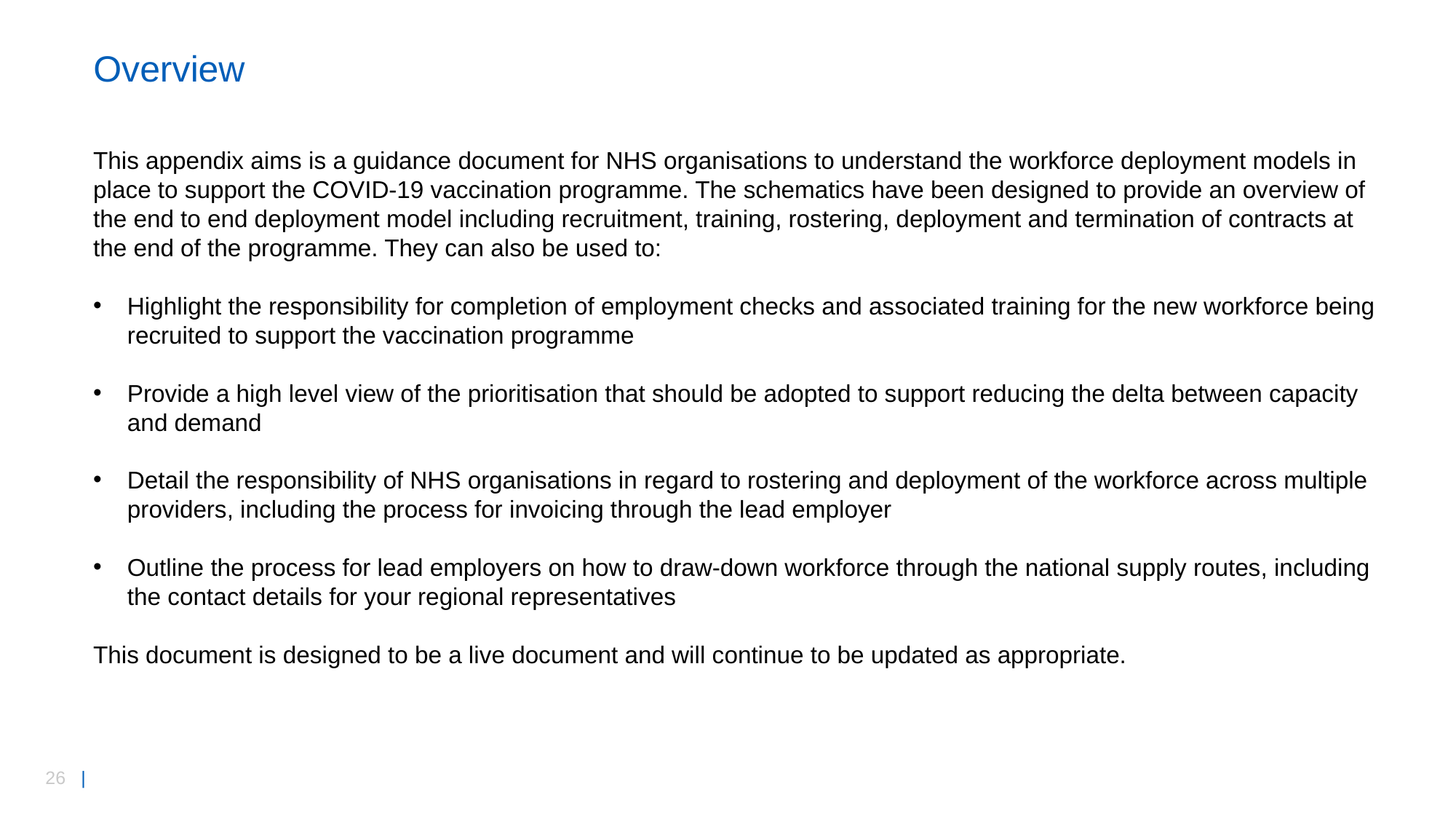

# Overview
This appendix aims is a guidance document for NHS organisations to understand the workforce deployment models in place to support the COVID-19 vaccination programme. The schematics have been designed to provide an overview of the end to end deployment model including recruitment, training, rostering, deployment and termination of contracts at the end of the programme. They can also be used to:

Highlight the responsibility for completion of employment checks and associated training for the new workforce being recruited to support the vaccination programme

Provide a high level view of the prioritisation that should be adopted to support reducing the delta between capacity and demand

Detail the responsibility of NHS organisations in regard to rostering and deployment of the workforce across multiple providers, including the process for invoicing through the lead employer

Outline the process for lead employers on how to draw-down workforce through the national supply routes, including the contact details for your regional representatives

This document is designed to be a live document and will continue to be updated as appropriate.